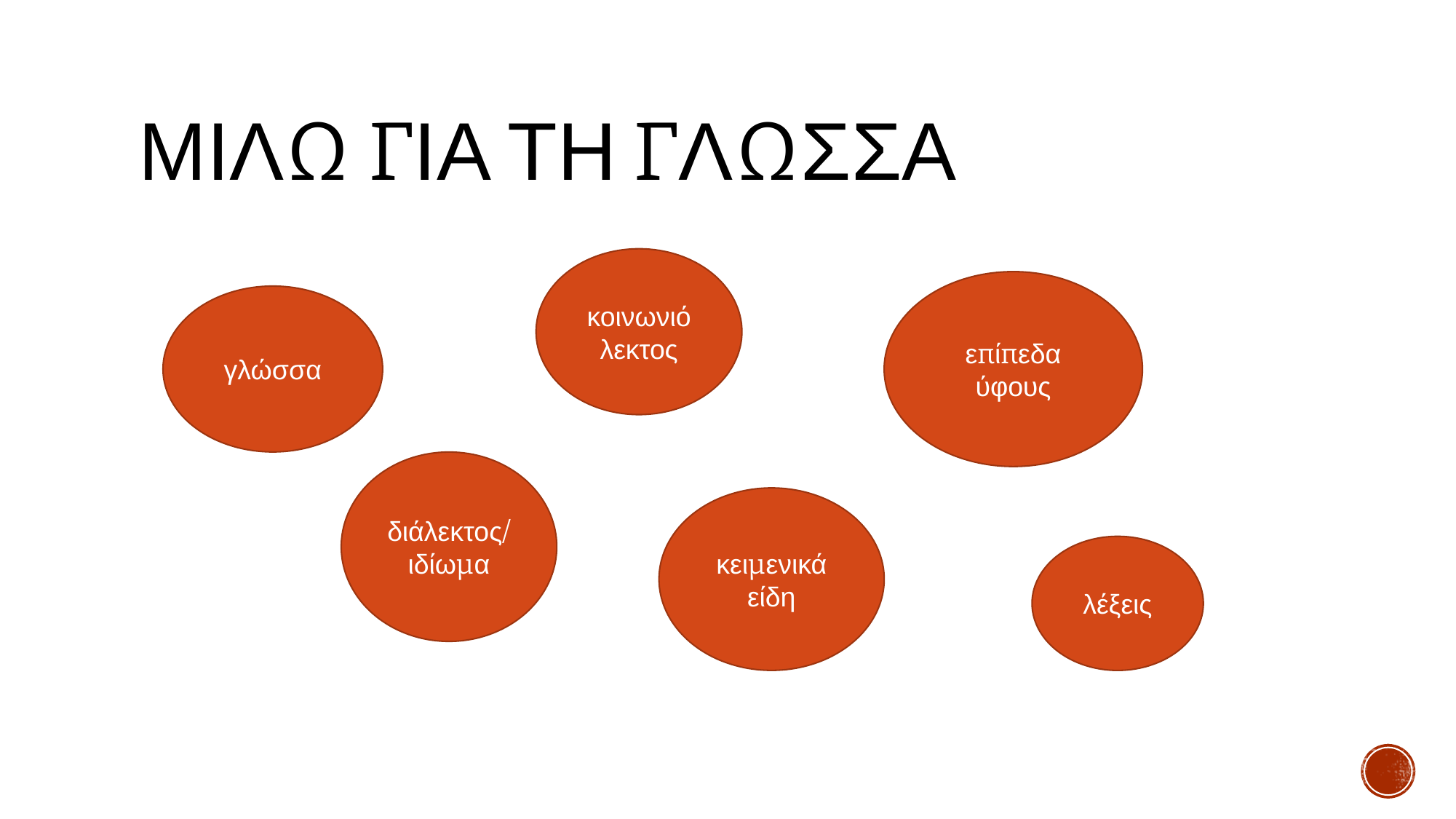

# Μιλω για τη γλωσσα
κοινωνιό
λεκτος

επίπεδα ύφους
γλώσσα
διάλεκτος/ ιδίωμα
κειμενικά είδη
λέξεις